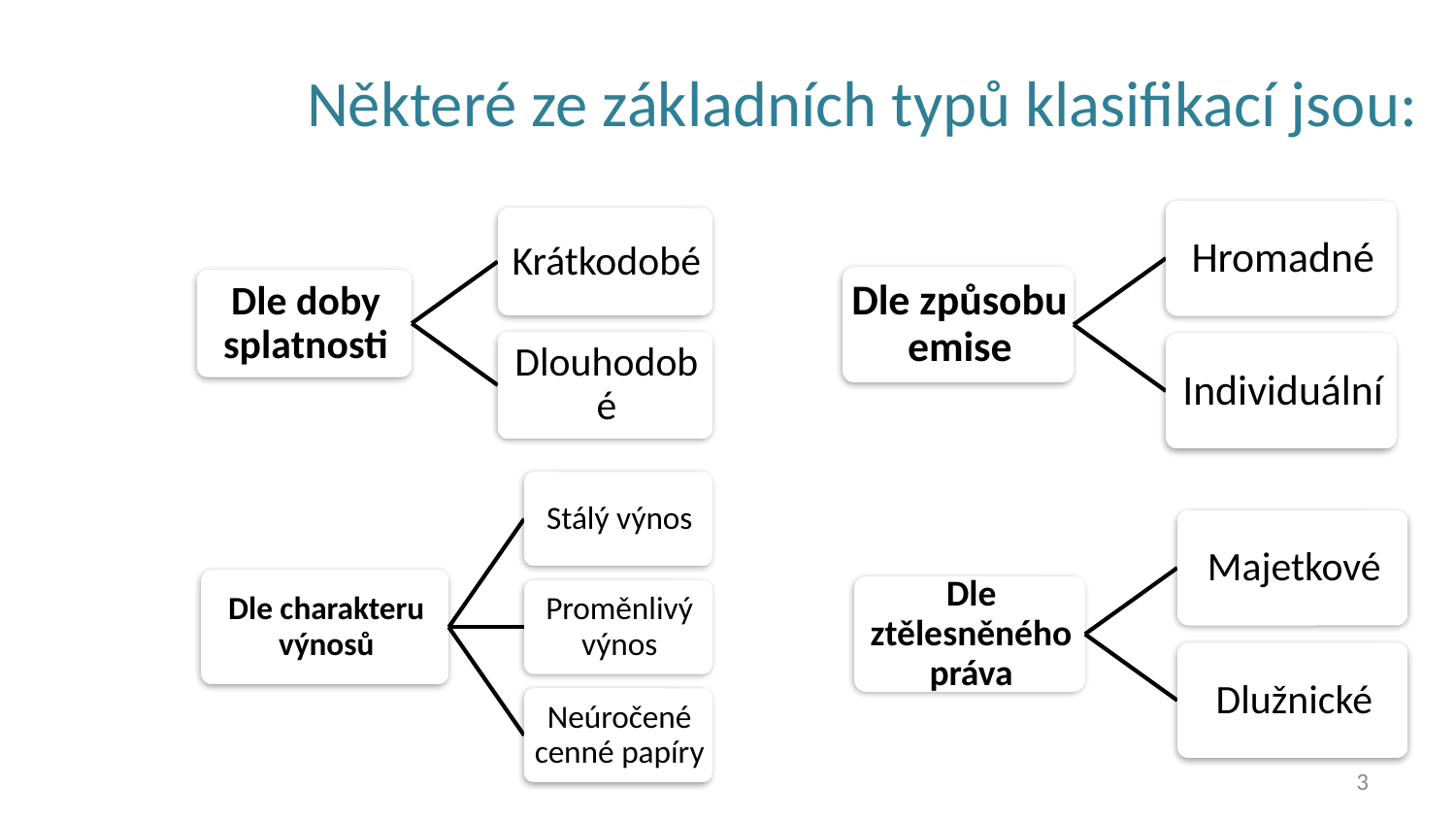

# Některé ze základních typů klasifikací jsou:
Dle způsobu emise

Hromadné

Individuální
Dle doby splatnosti

Krátkodobé

Dlouhodobé
Dle charakteru výnosů

Stálý výnos

Proměnlivý výnos

Neúročené cenné papíry
Dle ztělesněného práva

Majetkové

Dlužnické
3